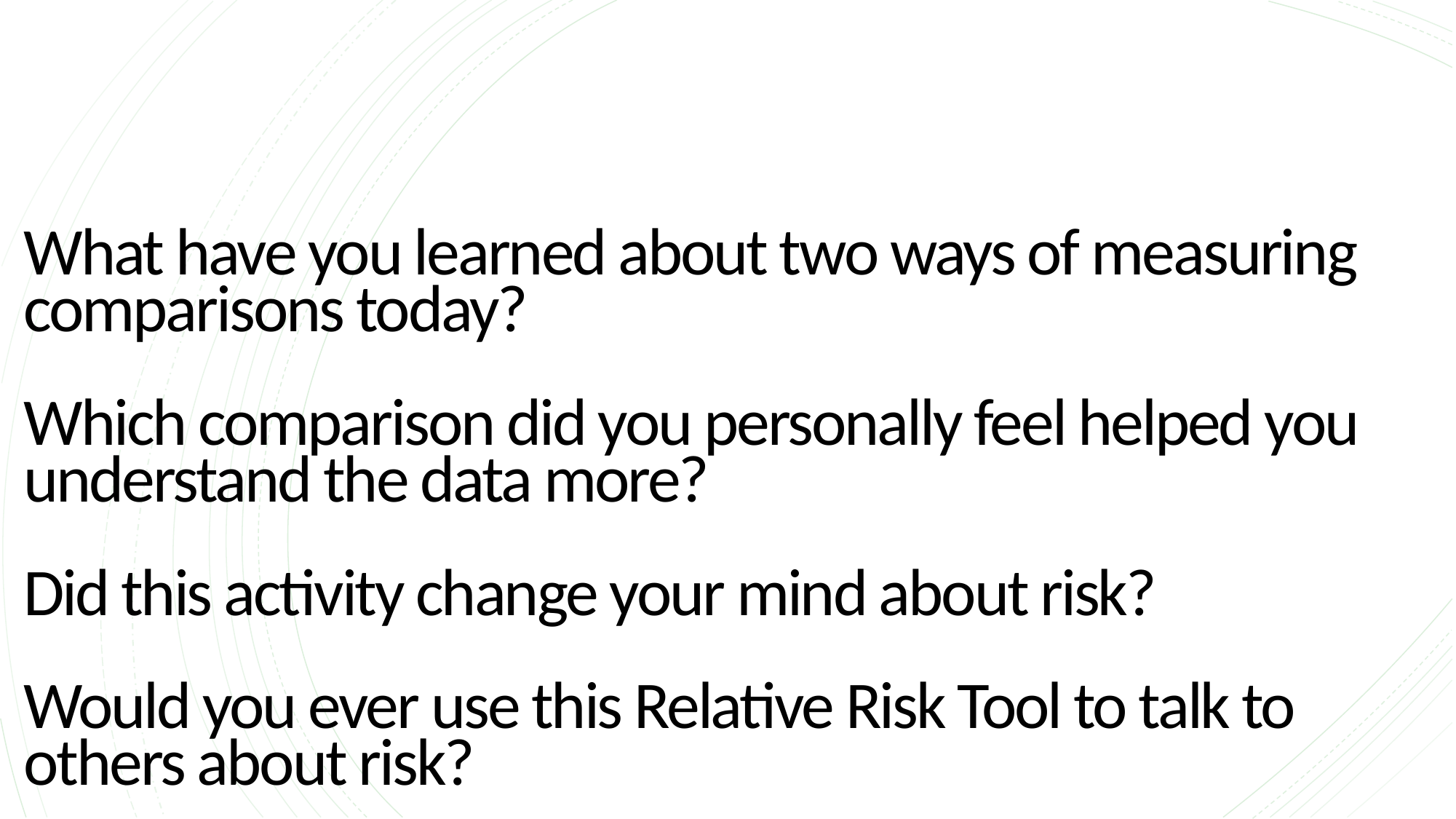

What have you learned about two ways of measuring comparisons today?
Which comparison did you personally feel helped you understand the data more?
Did this activity change your mind about risk?
Would you ever use this Relative Risk Tool to talk to others about risk?
#